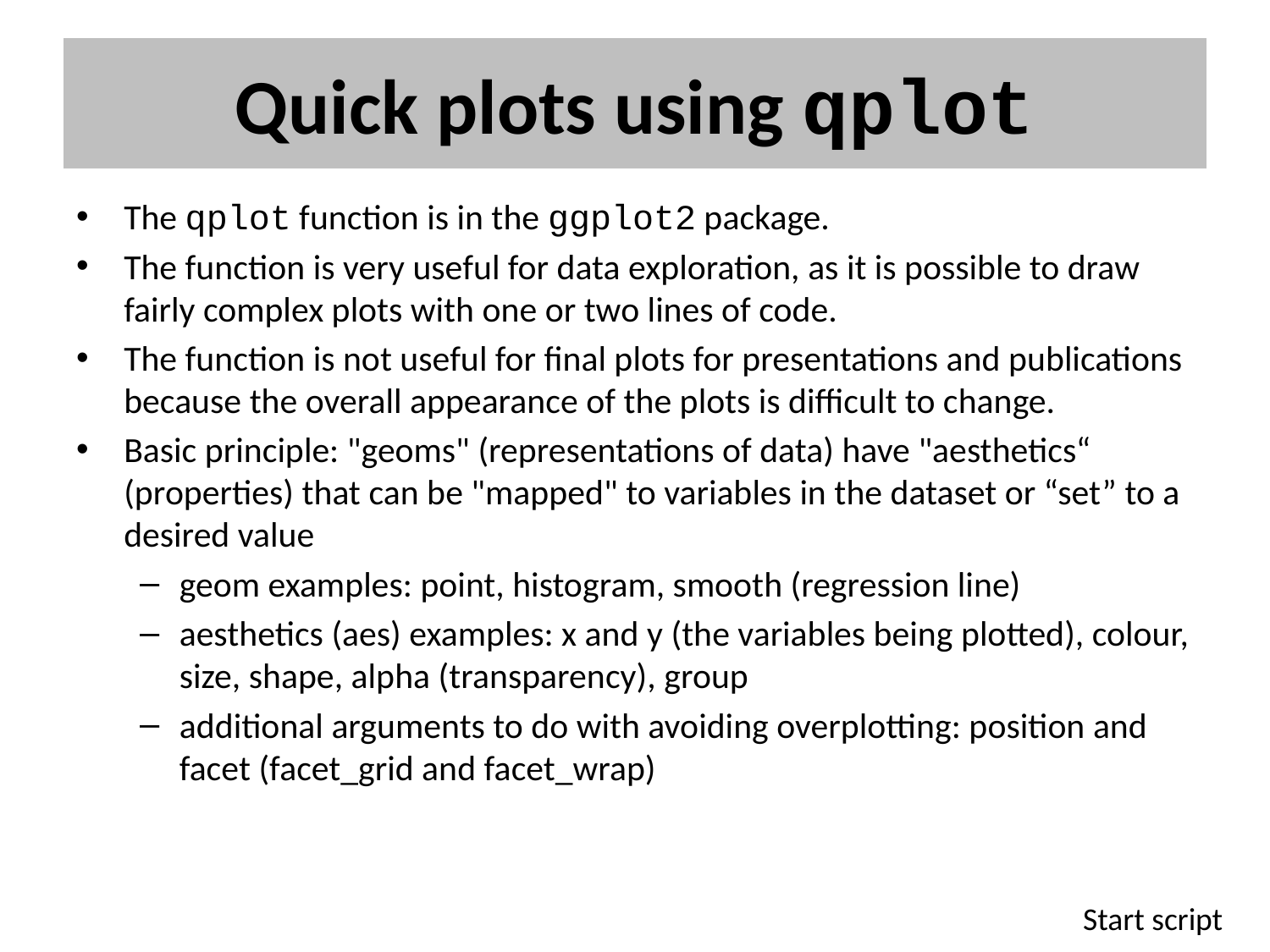

# Quick plots using qplot
The qplot function is in the ggplot2 package.
The function is very useful for data exploration, as it is possible to draw fairly complex plots with one or two lines of code.
The function is not useful for final plots for presentations and publications because the overall appearance of the plots is difficult to change.
Basic principle: "geoms" (representations of data) have "aesthetics“ (properties) that can be "mapped" to variables in the dataset or “set” to a desired value
geom examples: point, histogram, smooth (regression line)
aesthetics (aes) examples: x and y (the variables being plotted), colour, size, shape, alpha (transparency), group
additional arguments to do with avoiding overplotting: position and facet (facet_grid and facet_wrap)
Start script